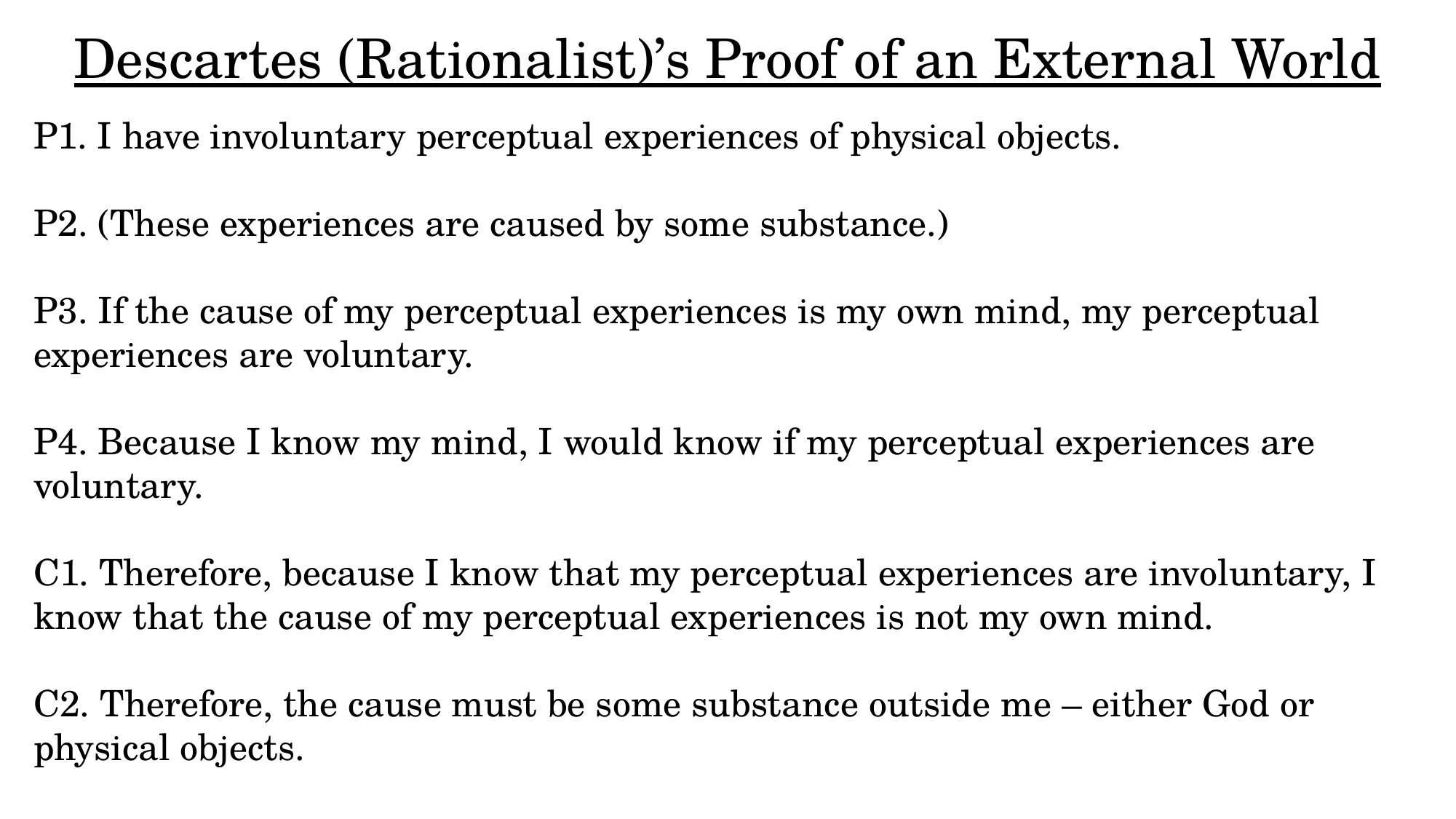

# Descartes (Rationalist)’s Proof of an External World
P1. I have involuntary perceptual experiences of physical objects.

P2. (These experiences are caused by some substance.)

P3. If the cause of my perceptual experiences is my own mind, my perceptual experiences are voluntary.

P4. Because I know my mind, I would know if my perceptual experiences are voluntary.

C1. Therefore, because I know that my perceptual experiences are involuntary, I know that the cause of my perceptual experiences is not my own mind.

C2. Therefore, the cause must be some substance outside me – either God or physical objects.